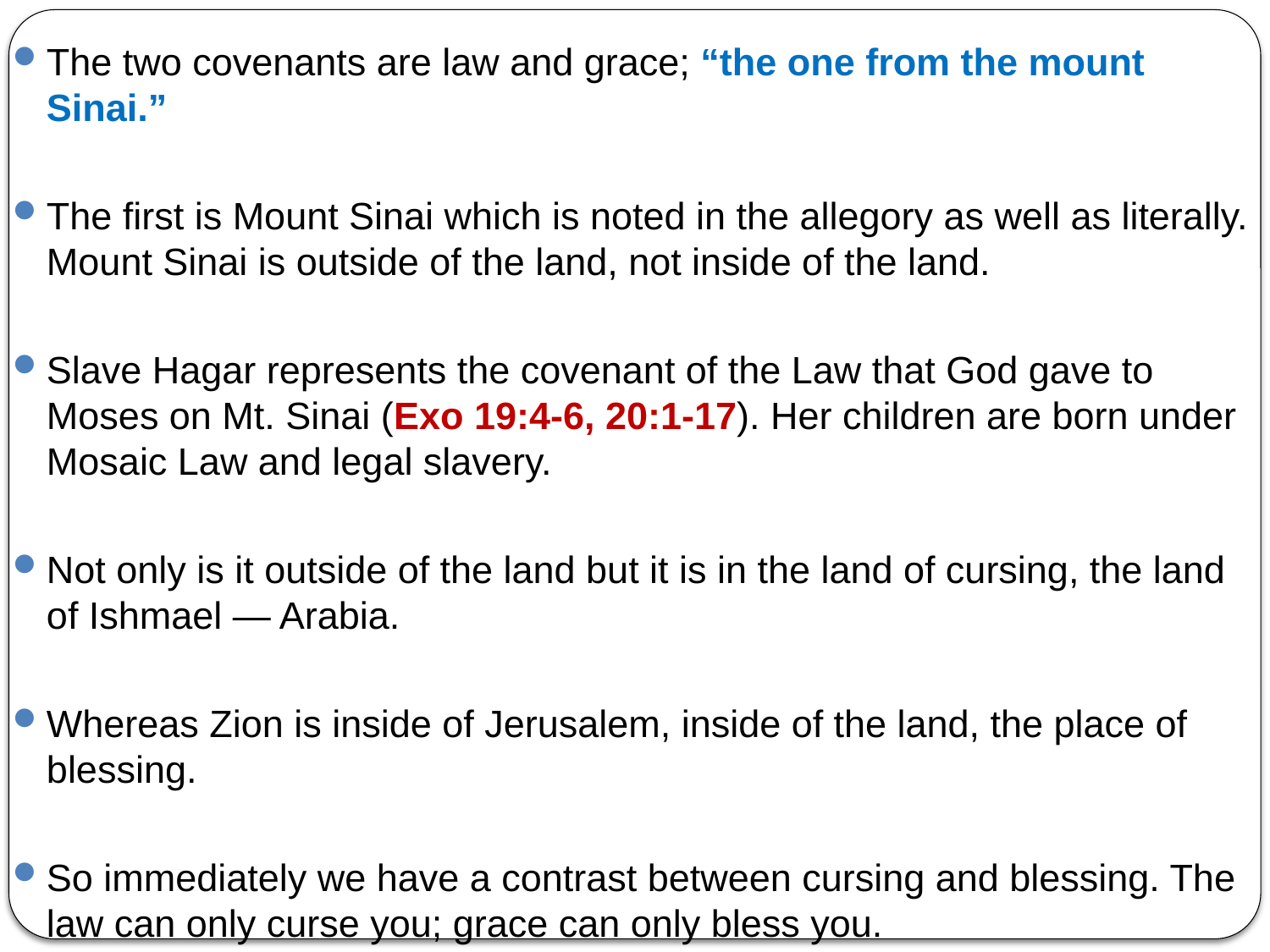

The two covenants are law and grace; “the one from the mount Sinai.”

The first is Mount Sinai which is noted in the allegory as well as literally. Mount Sinai is outside of the land, not inside of the land.

Slave Hagar represents the covenant of the Law that God gave to Moses on Mt. Sinai (Exo 19:4-6, 20:1-17). Her children are born under Mosaic Law and legal slavery.

Not only is it outside of the land but it is in the land of cursing, the land of Ishmael — Arabia.

Whereas Zion is inside of Jerusalem, inside of the land, the place of blessing.

So immediately we have a contrast between cursing and blessing. The law can only curse you; grace can only bless you.